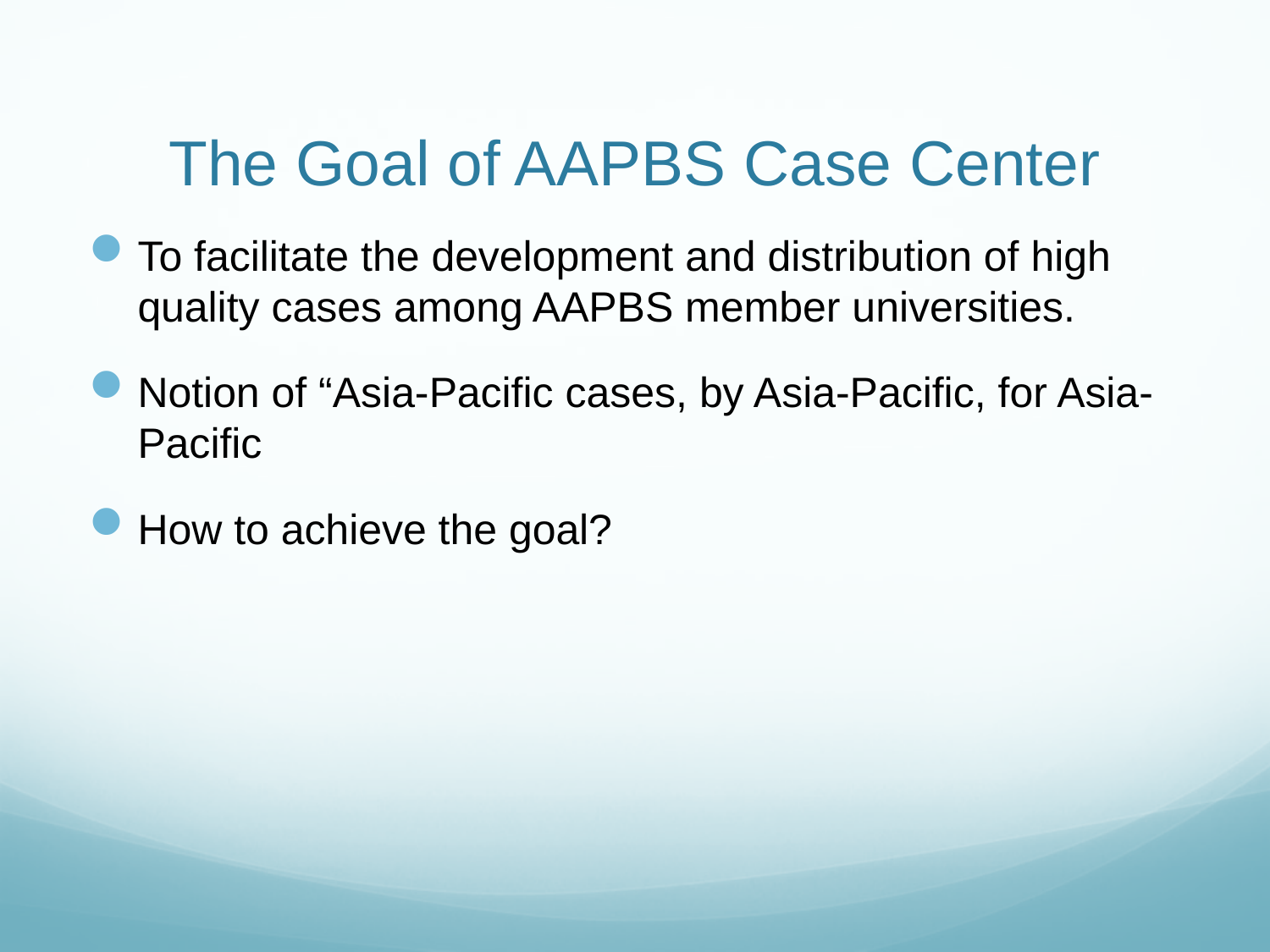

# The Goal of AAPBS Case Center
To facilitate the development and distribution of high quality cases among AAPBS member universities.
Notion of “Asia-Pacific cases, by Asia-Pacific, for Asia-Pacific
How to achieve the goal?